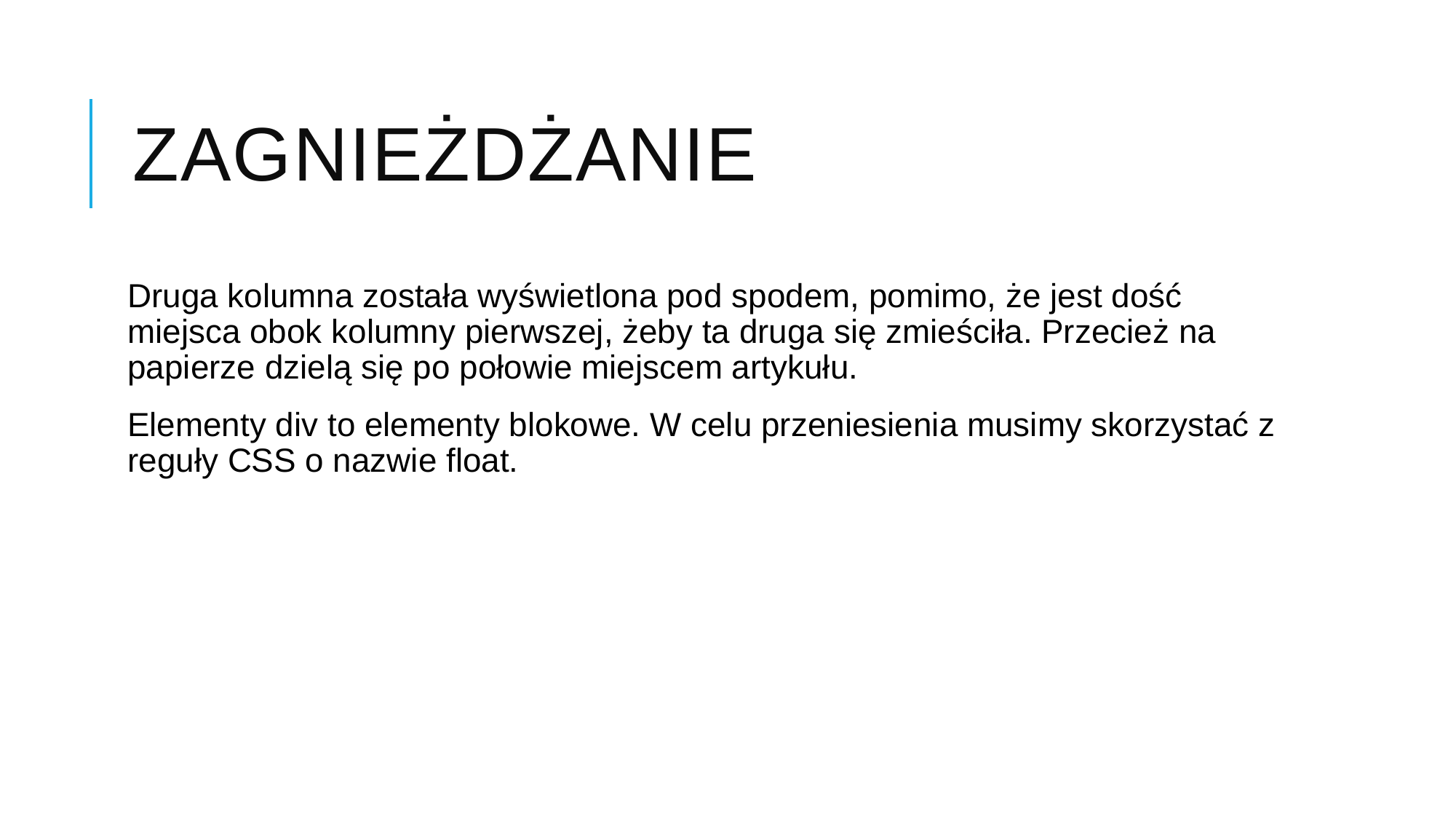

# Zagnieżdżanie
Druga kolumna została wyświetlona pod spodem, pomimo, że jest dość miejsca obok kolumny pierwszej, żeby ta druga się zmieściła. Przecież na papierze dzielą się po połowie miejscem artykułu.
Elementy div to elementy blokowe. W celu przeniesienia musimy skorzystać z reguły CSS o nazwie float.